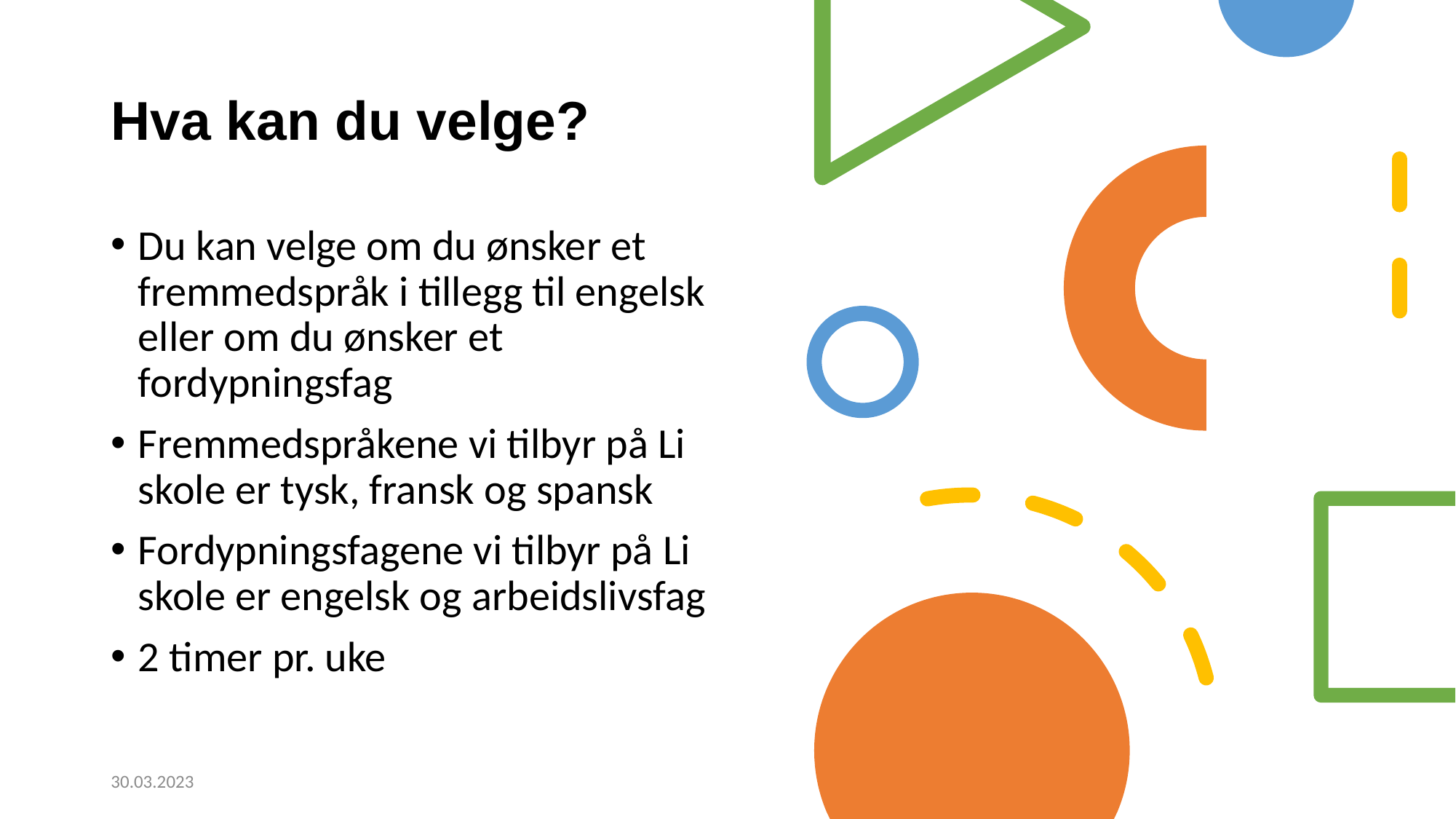

# Hva kan du velge?

Du kan velge om du ønsker et fremmedspråk i tillegg til engelsk eller om du ønsker et fordypningsfag
Fremmedspråkene vi tilbyr på Li skole er tysk, fransk og spansk
Fordypningsfagene vi tilbyr på Li skole er engelsk og arbeidslivsfag
2 timer pr. uke

30.03.2023